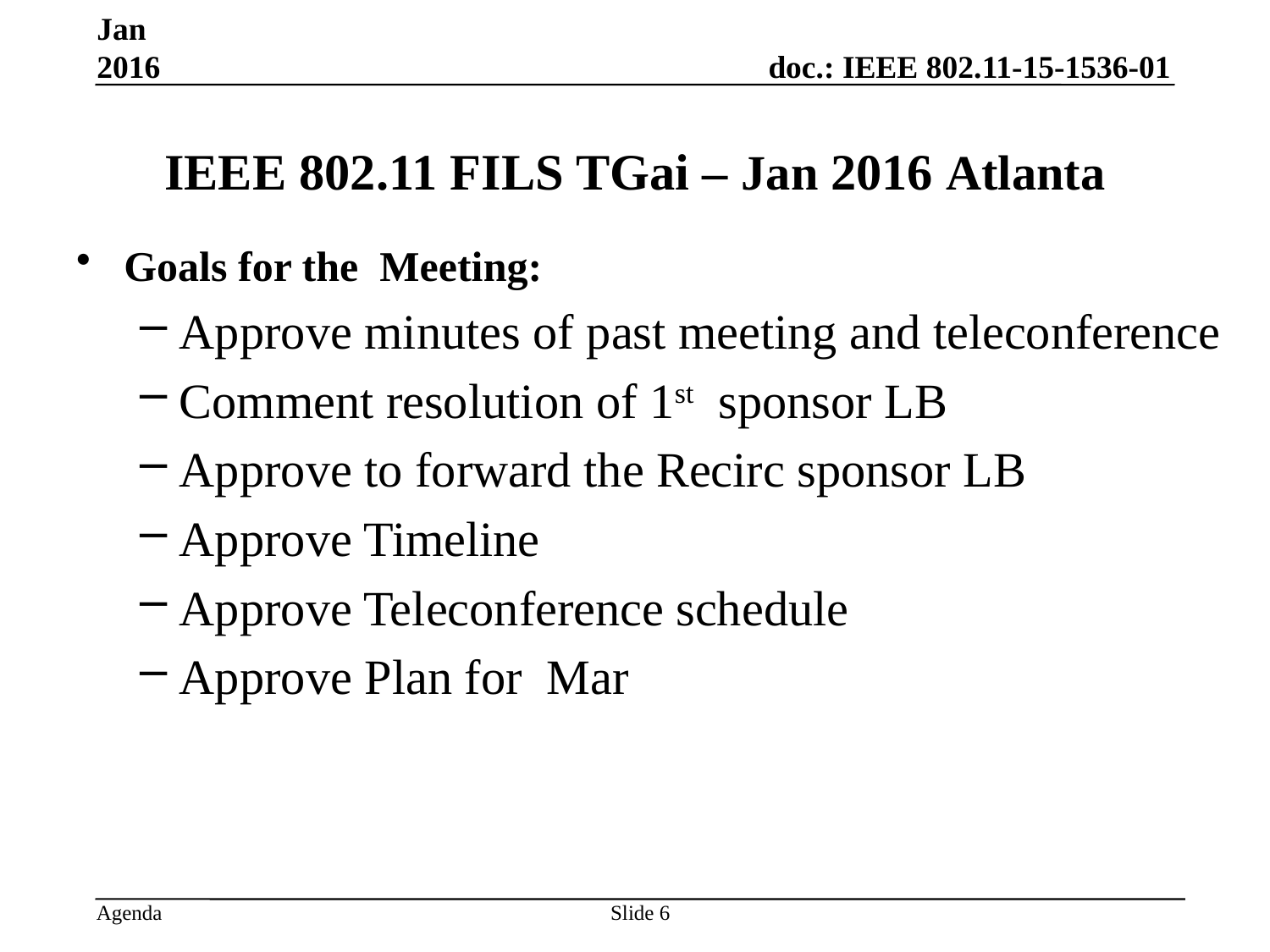

Jan 2016
# IEEE 802.11 FILS TGai – Jan 2016 Atlanta
Goals for the  Meeting:
Approve minutes of past meeting and teleconference
Comment resolution of 1st  sponsor LB
Approve to forward the Recirc sponsor LB
Approve Timeline
Approve Teleconference schedule
Approve Plan for  Mar

Slide 6